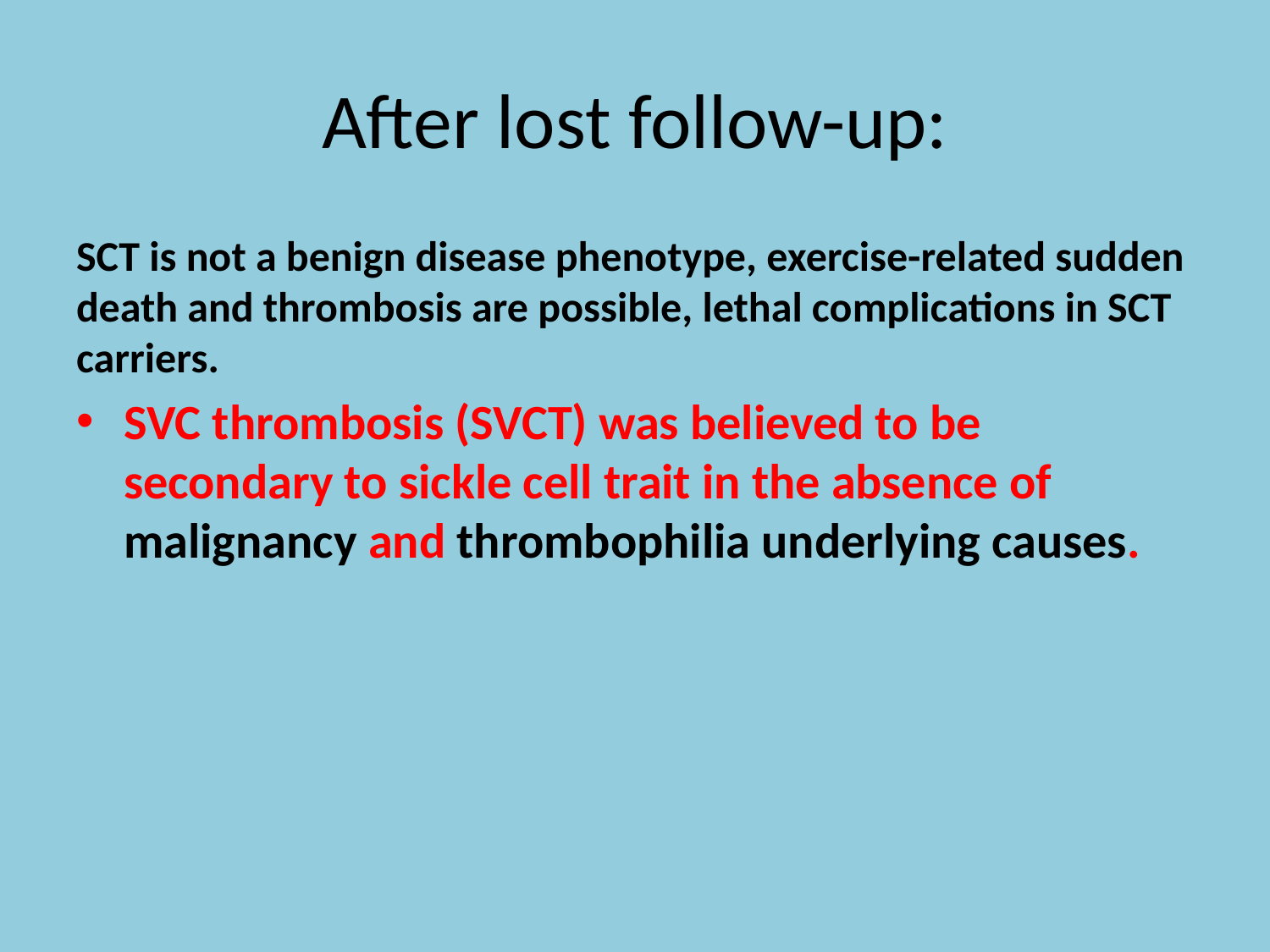

# After lost follow-up:
SCT is not a benign disease phenotype, exercise-related sudden death and thrombosis are possible, lethal complications in SCT carriers.
SVC thrombosis (SVCT) was believed to be secondary to sickle cell trait in the absence of malignancy and thrombophilia underlying causes.